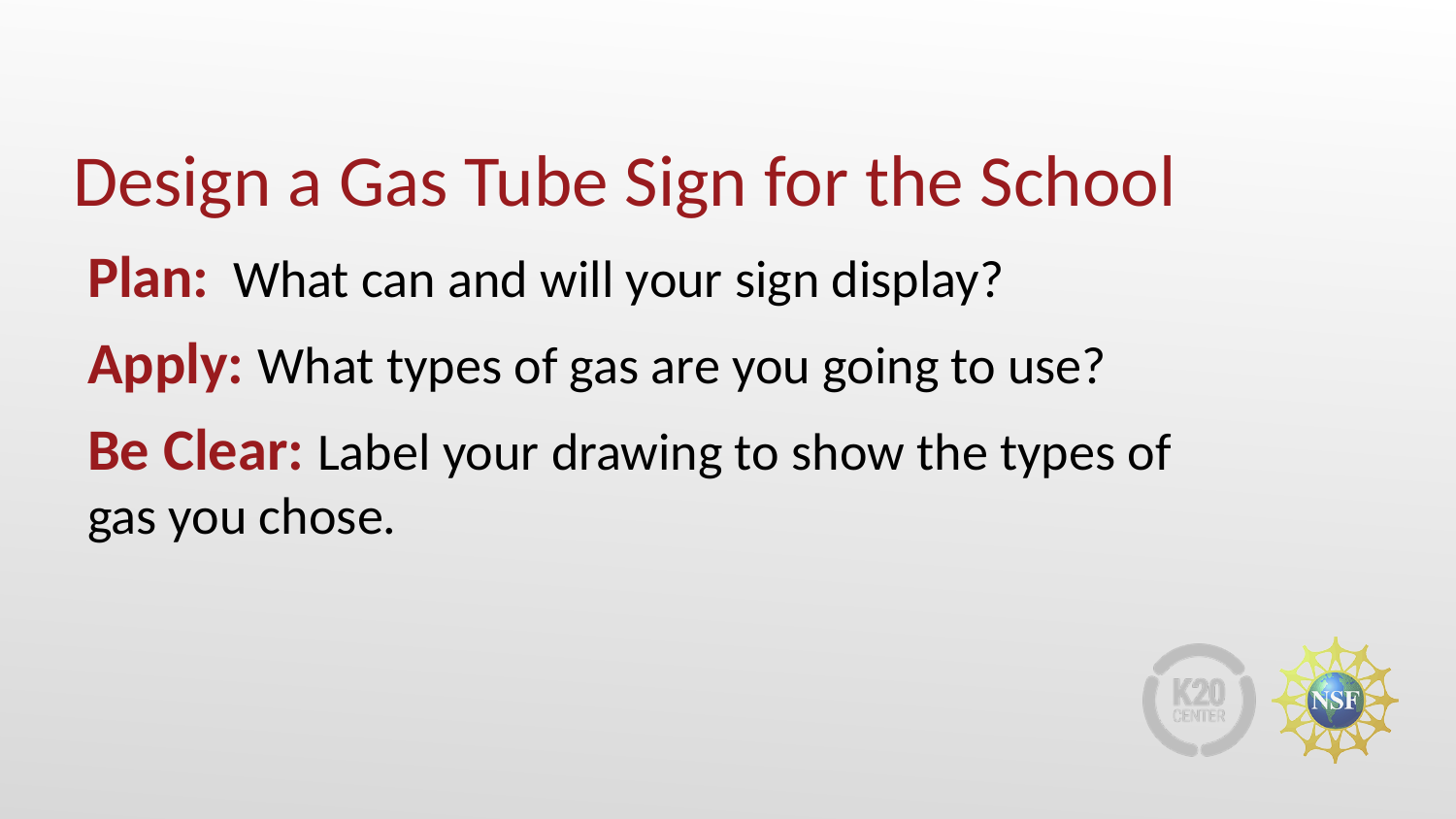

# Design a Gas Tube Sign for the School
Plan: 	What can and will your sign display?
Apply: What types of gas are you going to use?
Be Clear: Label your drawing to show the types of 	gas you chose.